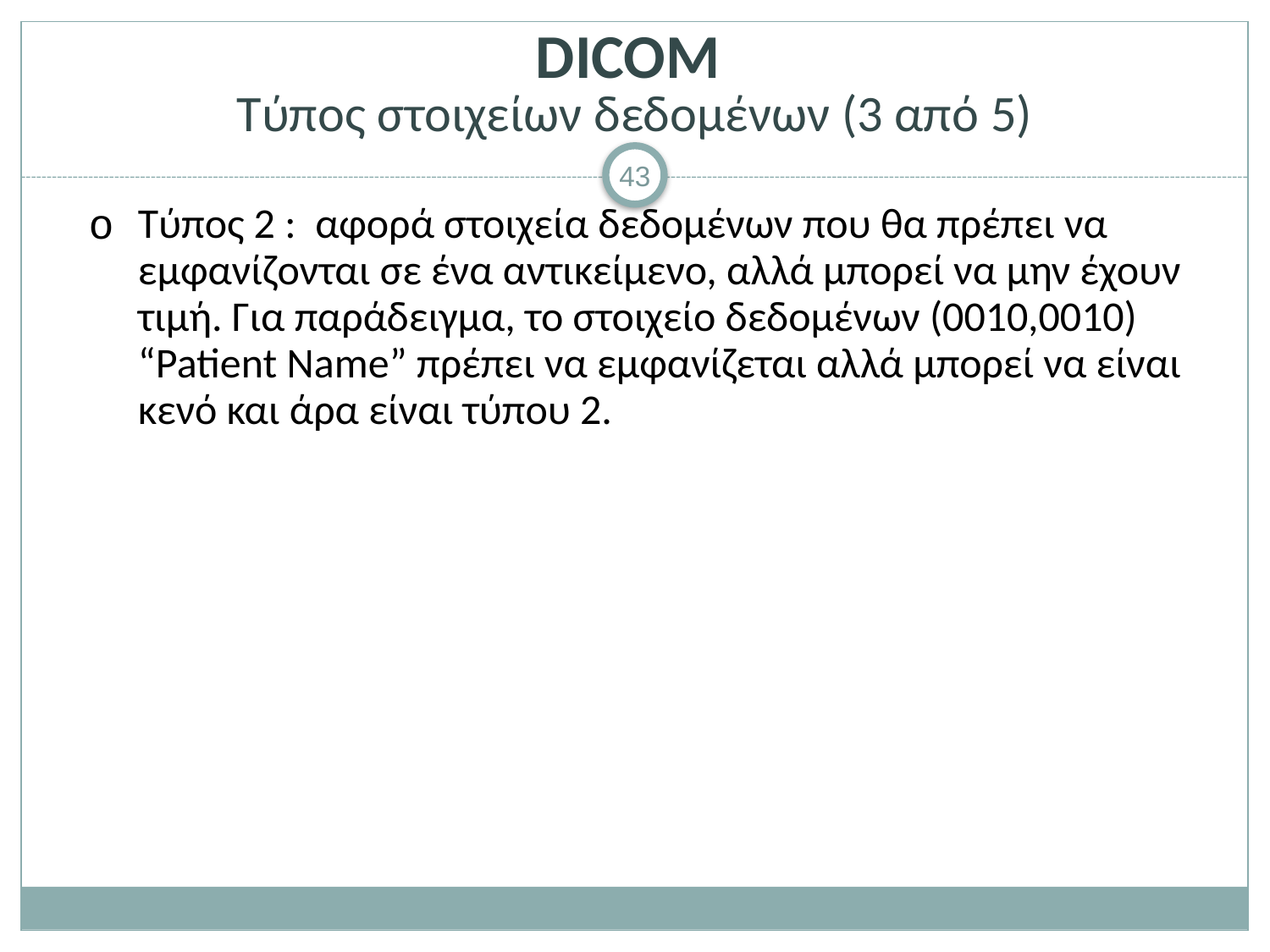

# DICOM Τύπος στοιχείων δεδομένων (3 από 5)
Τύπος 2 :  αφορά στοιχεία δεδομένων που θα πρέπει να εμφανίζονται σε ένα αντικείμενο, αλλά μπορεί να μην έχουν τιμή. Για παράδειγμα, το στοιχείο δεδομένων (0010,0010) “Patient Name” πρέπει να εμφανίζεται αλλά μπορεί να είναι κενό και άρα είναι τύπου 2.